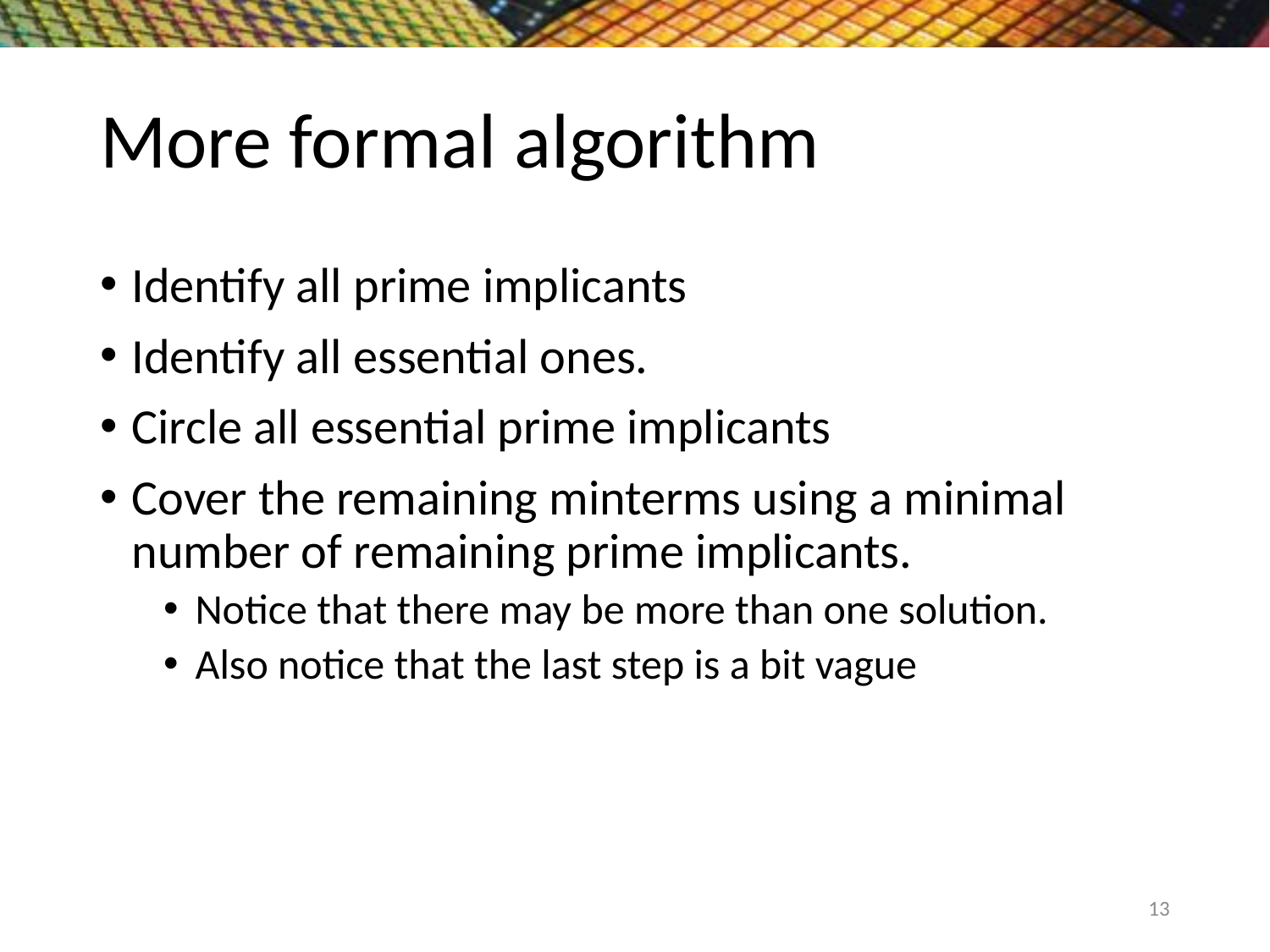

# More formal algorithm
Identify all prime implicants
Identify all essential ones.
Circle all essential prime implicants
Cover the remaining minterms using a minimal number of remaining prime implicants.
Notice that there may be more than one solution.
Also notice that the last step is a bit vague
13